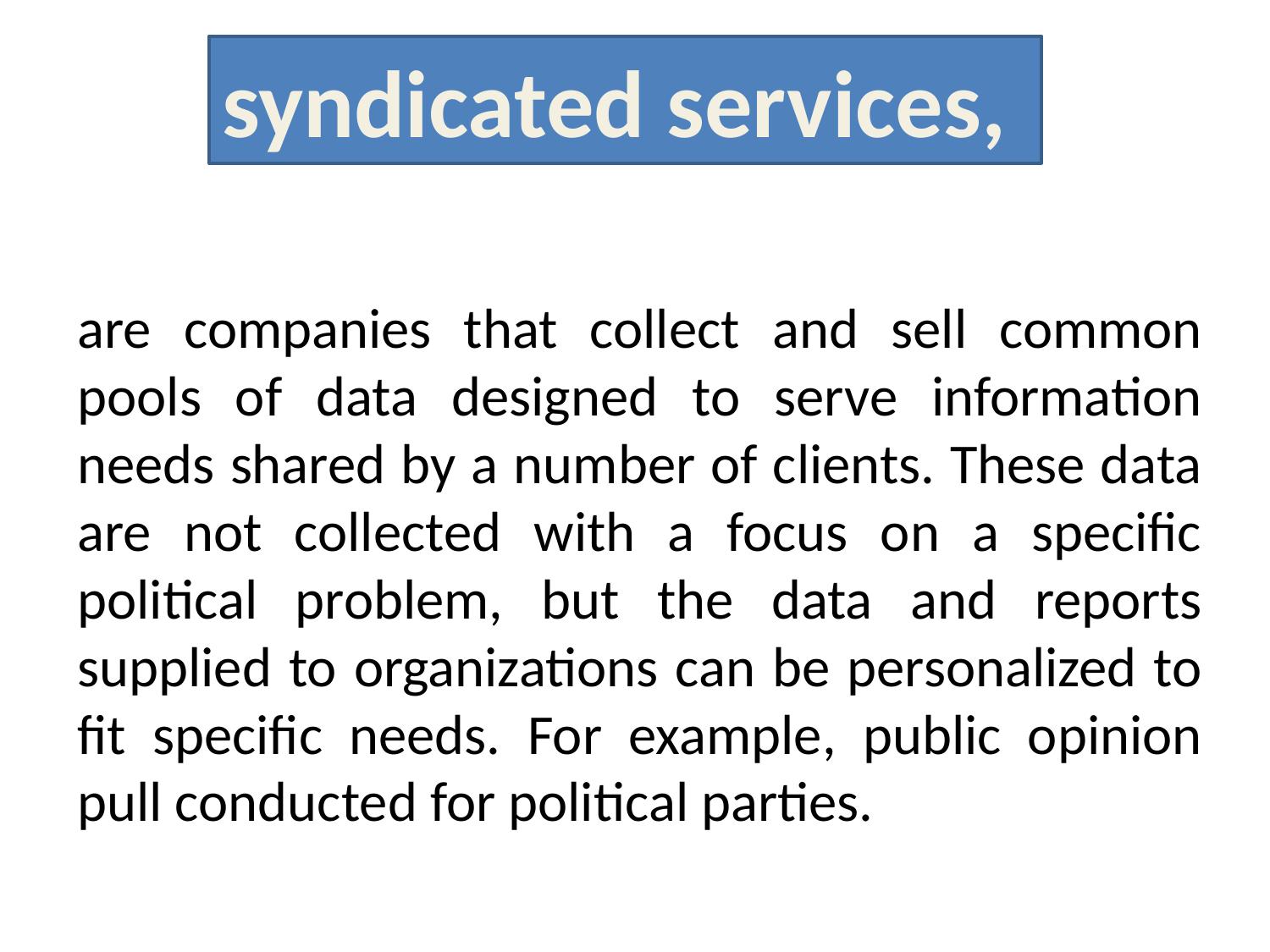

syndicated services,

are companies that collect and sell common pools of data designed to serve information needs shared by a number of clients. These data are not collected with a focus on a specific political problem, but the data and reports supplied to organizations can be personalized to fit specific needs. For example, public opinion pull conducted for political parties.